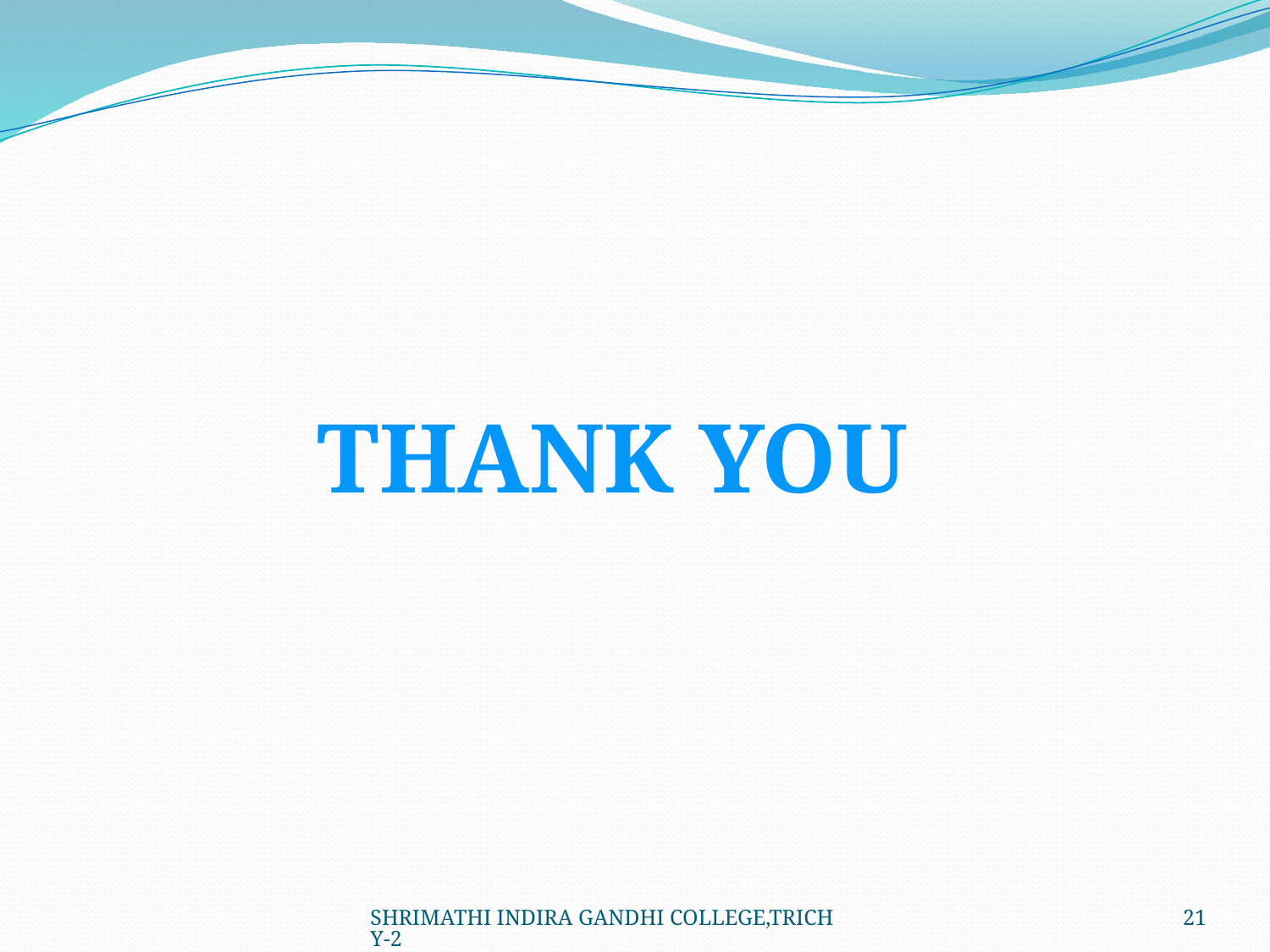

THANK YOU
SHRIMATHI INDIRA GANDHI COLLEGE,TRICHY-2
21